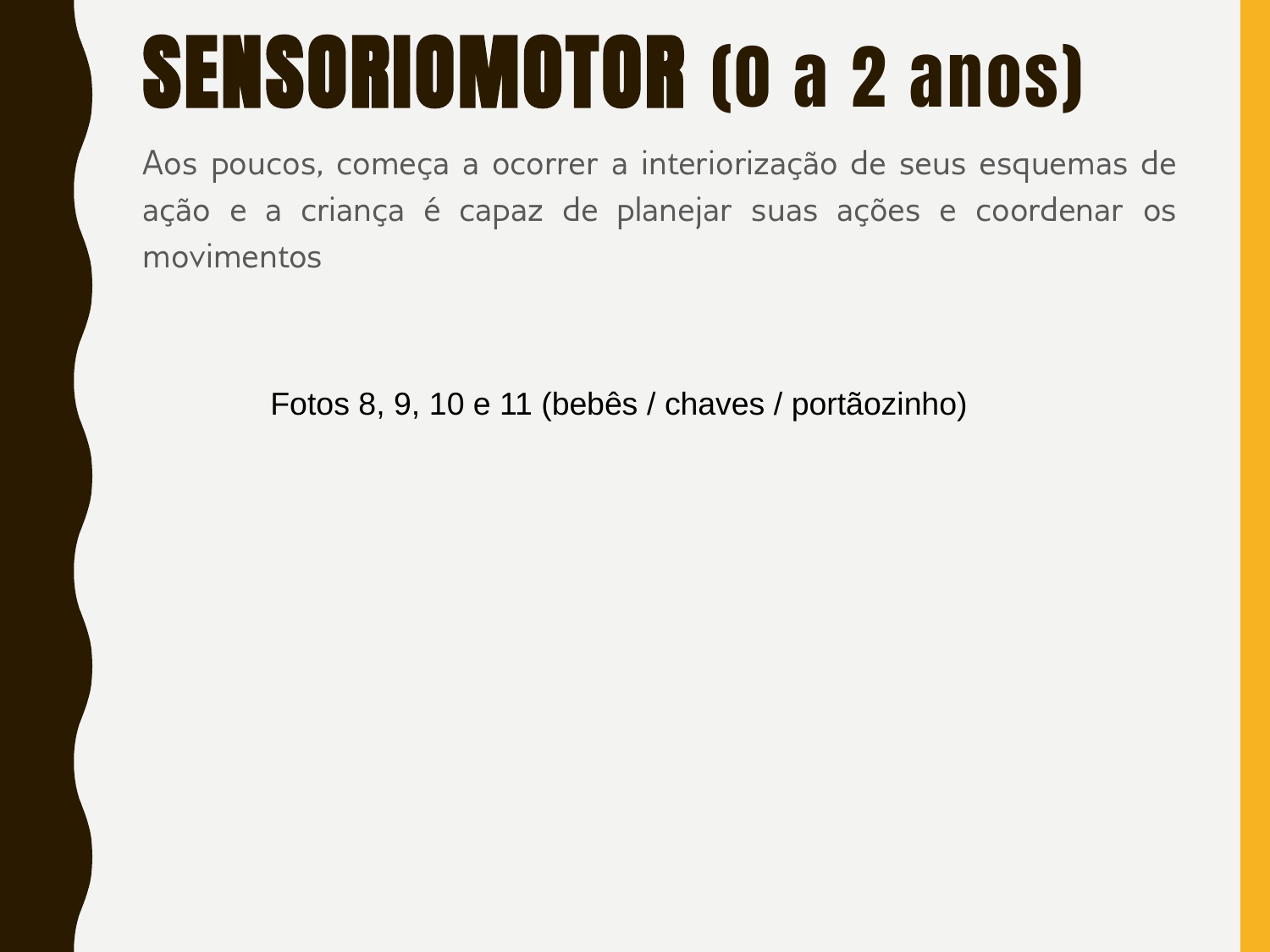

# SENSORIOMOTOR (0 a 2 anos)
Aos poucos, começa a ocorrer a interiorização de seus esquemas de ação e a criança é capaz de planejar suas ações e coordenar os movimentos
Fotos 8, 9, 10 e 11 (bebês / chaves / portãozinho)